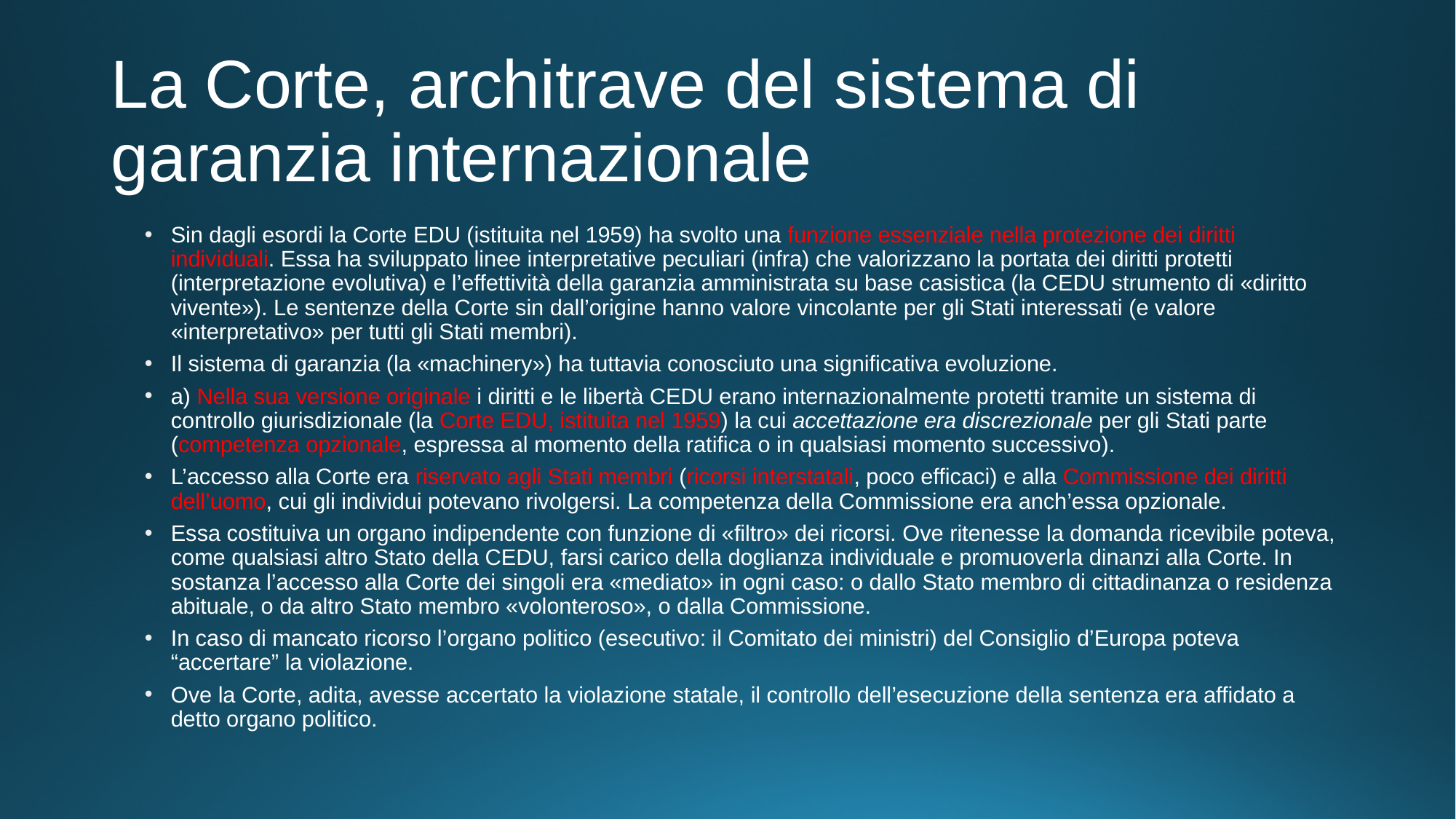

# La Corte, architrave del sistema di garanzia internazionale
Sin dagli esordi la Corte EDU (istituita nel 1959) ha svolto una funzione essenziale nella protezione dei diritti individuali. Essa ha sviluppato linee interpretative peculiari (infra) che valorizzano la portata dei diritti protetti (interpretazione evolutiva) e l’effettività della garanzia amministrata su base casistica (la CEDU strumento di «diritto vivente»). Le sentenze della Corte sin dall’origine hanno valore vincolante per gli Stati interessati (e valore «interpretativo» per tutti gli Stati membri).
Il sistema di garanzia (la «machinery») ha tuttavia conosciuto una significativa evoluzione.
a) Nella sua versione originale i diritti e le libertà CEDU erano internazionalmente protetti tramite un sistema di controllo giurisdizionale (la Corte EDU, istituita nel 1959) la cui accettazione era discrezionale per gli Stati parte (competenza opzionale, espressa al momento della ratifica o in qualsiasi momento successivo).
L’accesso alla Corte era riservato agli Stati membri (ricorsi interstatali, poco efficaci) e alla Commissione dei diritti dell’uomo, cui gli individui potevano rivolgersi. La competenza della Commissione era anch’essa opzionale.
Essa costituiva un organo indipendente con funzione di «filtro» dei ricorsi. Ove ritenesse la domanda ricevibile poteva, come qualsiasi altro Stato della CEDU, farsi carico della doglianza individuale e promuoverla dinanzi alla Corte. In sostanza l’accesso alla Corte dei singoli era «mediato» in ogni caso: o dallo Stato membro di cittadinanza o residenza abituale, o da altro Stato membro «volonteroso», o dalla Commissione.
In caso di mancato ricorso l’organo politico (esecutivo: il Comitato dei ministri) del Consiglio d’Europa poteva “accertare” la violazione.
Ove la Corte, adita, avesse accertato la violazione statale, il controllo dell’esecuzione della sentenza era affidato a detto organo politico.